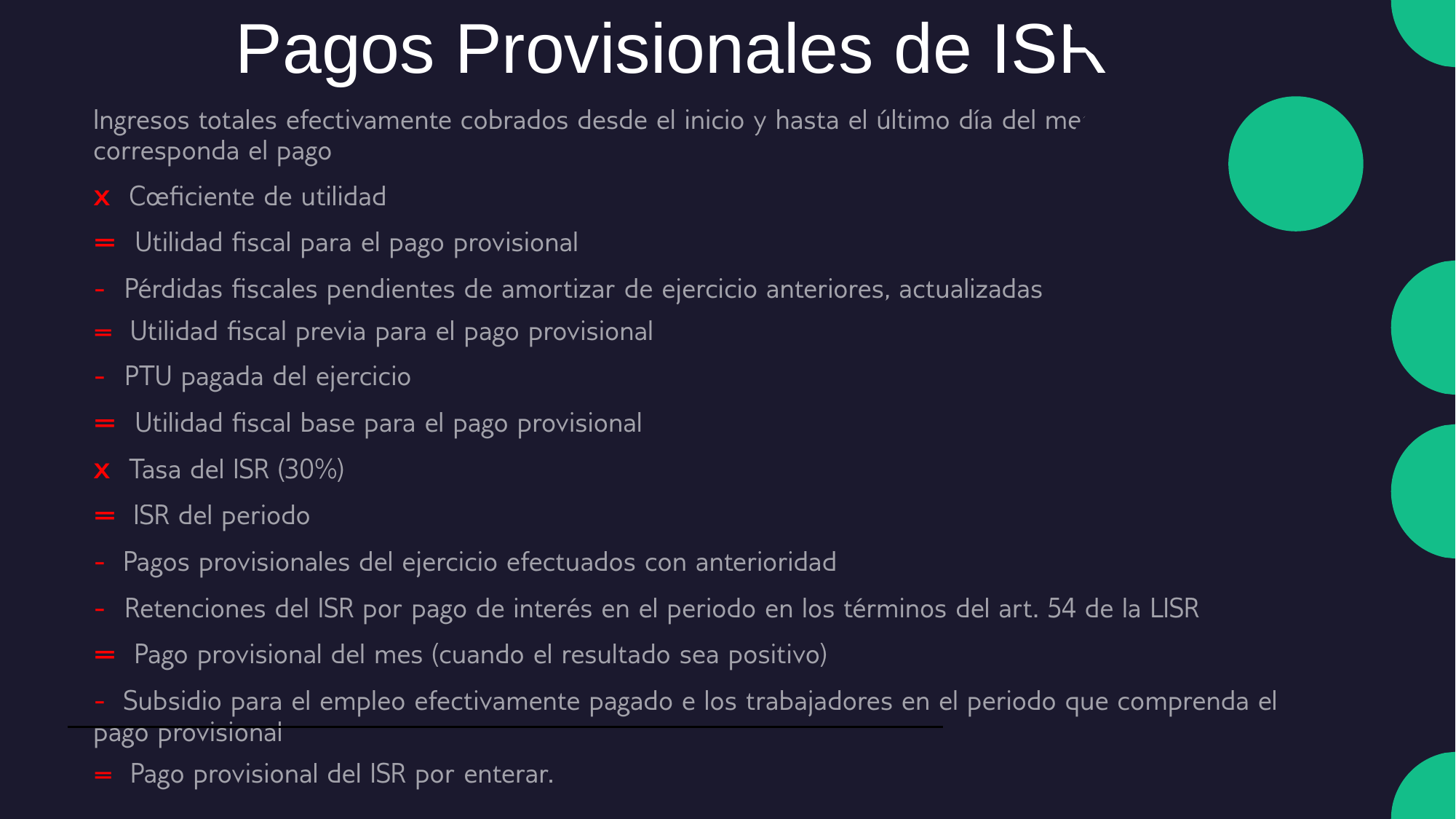

# Pagos Provisionales de ISR
Ingresos totales efectivamente cobrados desde el inicio y hasta el último día del mes al que corresponda el pago
x  Coeficiente de utilidad
=  Utilidad fiscal para el pago provisional
-  Pérdidas fiscales pendientes de amortizar de ejercicio anteriores, actualizadas
=  Utilidad fiscal previa para el pago provisional
-  PTU pagada del ejercicio
=  Utilidad fiscal base para el pago provisional
x  Tasa del ISR (30%)
=  ISR del periodo
-  Pagos provisionales del ejercicio efectuados con anterioridad
-  Retenciones del ISR por pago de interés en el periodo en los términos del art. 54 de la LISR
=  Pago provisional del mes (cuando el resultado sea positivo)
-  Subsidio para el empleo efectivamente pagado e los trabajadores en el periodo que comprenda el pago provisional
=  Pago provisional del ISR por enterar.